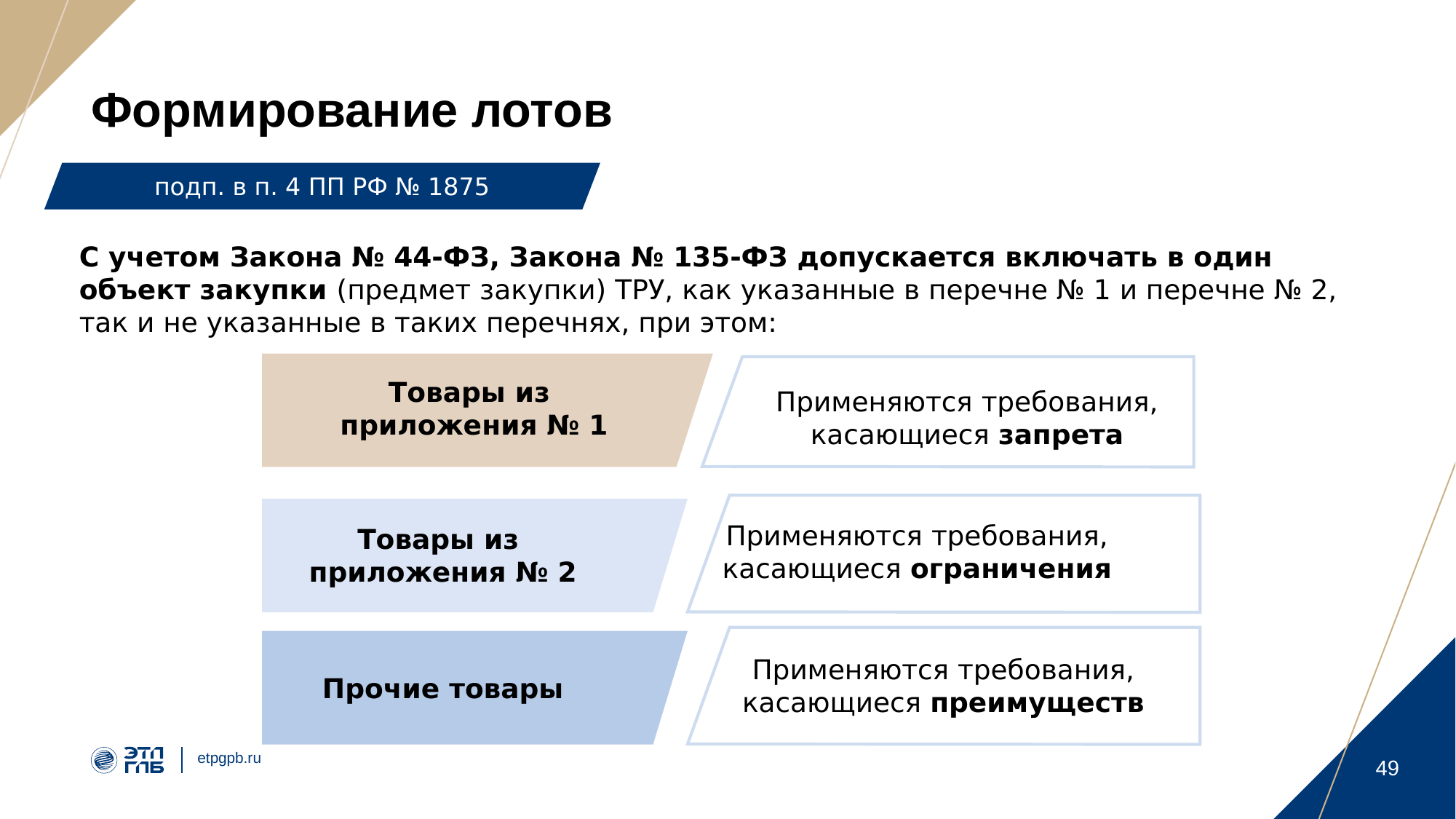

# Формирование лотов
подп. в п. 4 ПП РФ № 1875

С учетом Закона № 44-ФЗ, Закона № 135-ФЗ допускается включать в один объект закупки (предмет закупки) ТРУ, как указанные в перечне № 1 и перечне № 2, так и не указанные в таких перечнях, при этом:

Применяются требования, касающиеся запрета
Товары из
приложения № 1

Применяются требования, касающиеся ограничения

Товары из
приложения № 2

Применяются требования, касающиеся преимуществ

Прочие товары